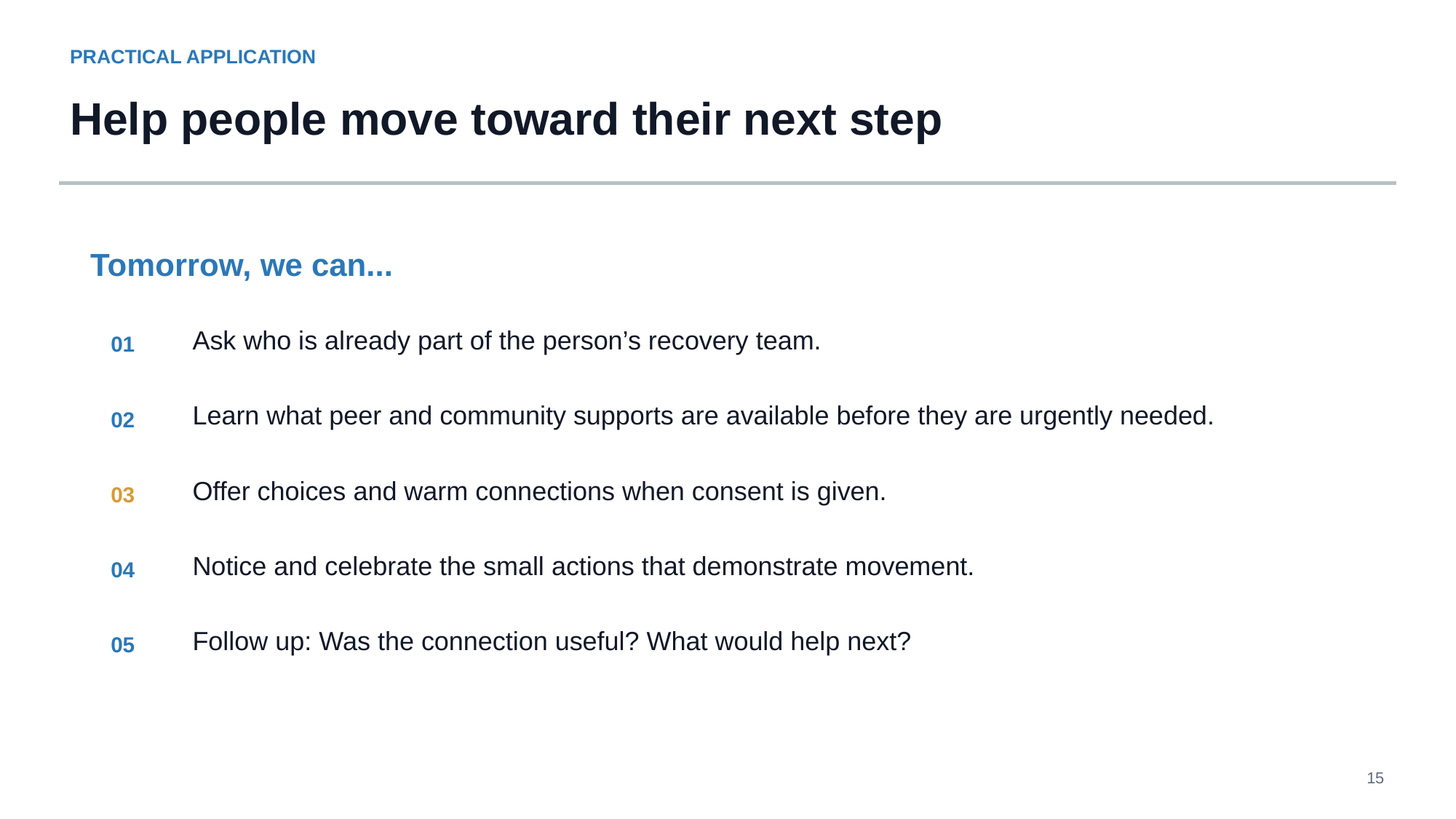

PRACTICAL APPLICATION
Help people move toward their next step

Tomorrow, we can...
Ask who is already part of the person’s recovery team.
01
Learn what peer and community supports are available before they are urgently needed.
02
Offer choices and warm connections when consent is given.
03
Notice and celebrate the small actions that demonstrate movement.
04
Follow up: Was the connection useful? What would help next?
05
15